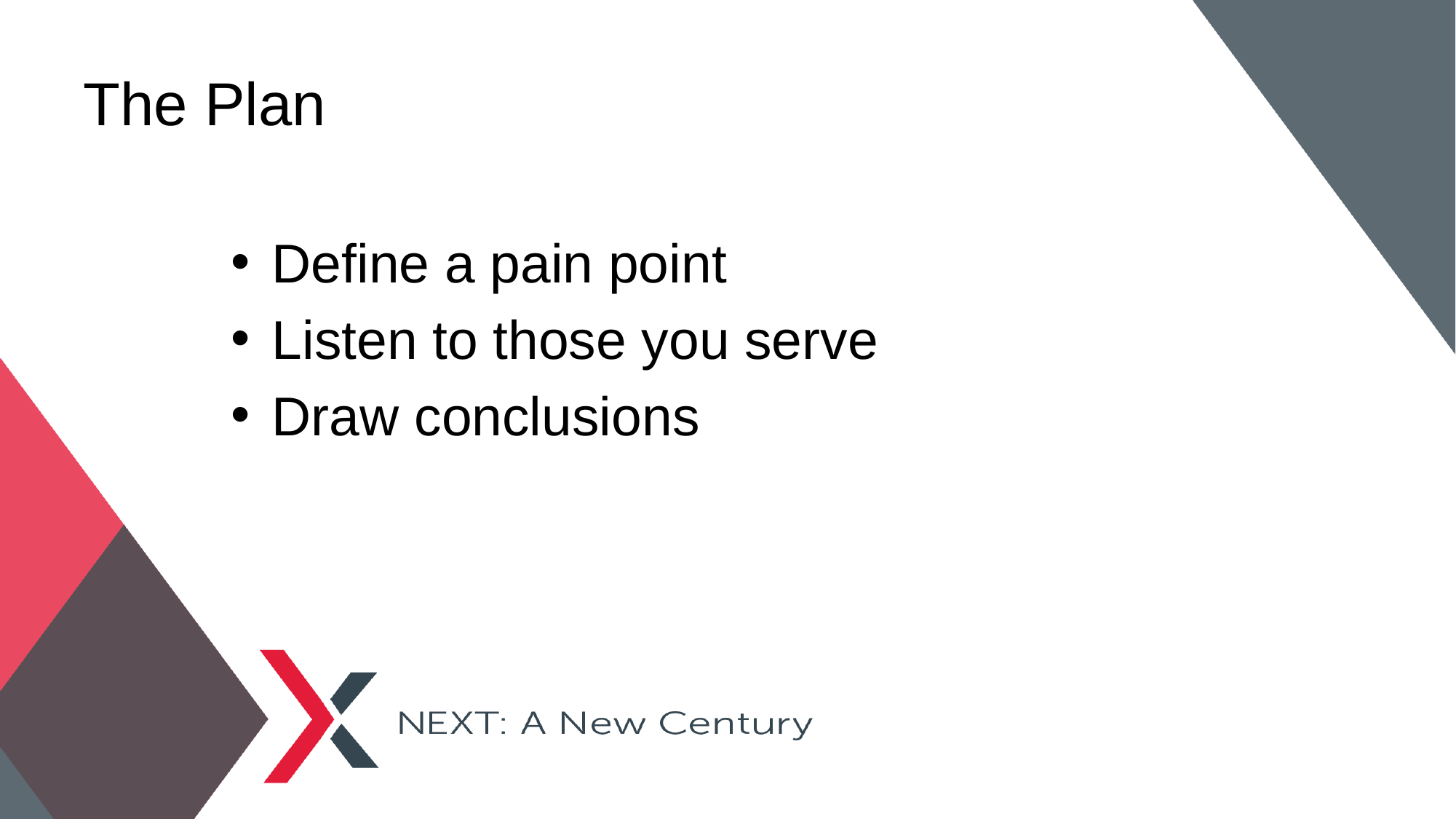

# The Plan
Define a pain point
Listen to those you serve
Draw conclusions